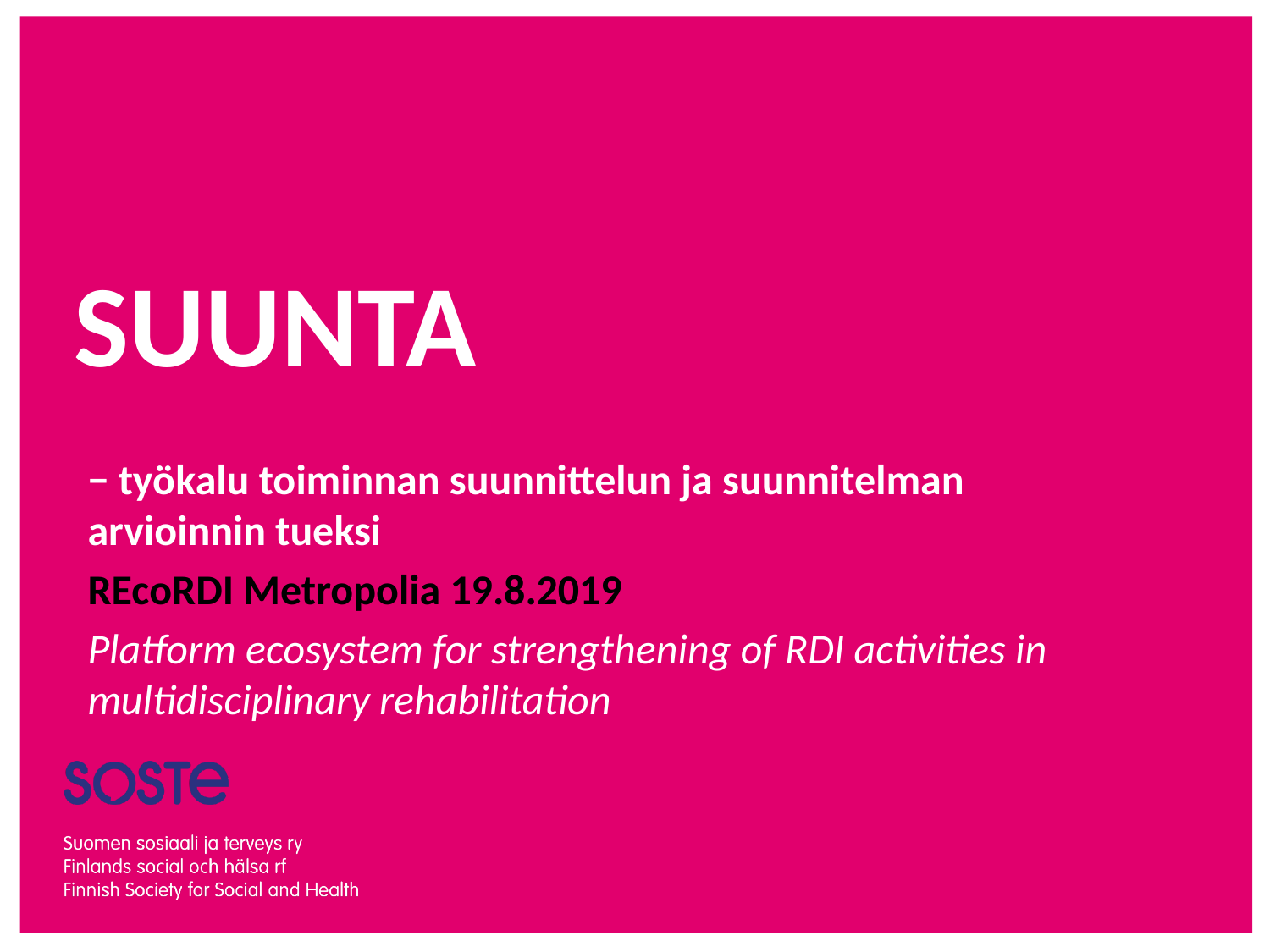

# SUUNTA
− työkalu toiminnan suunnittelun ja suunnitelman arvioinnin tueksi
REcoRDI Metropolia 19.8.2019
Platform ecosystem for strengthening of RDI activities in multidisciplinary rehabilitation